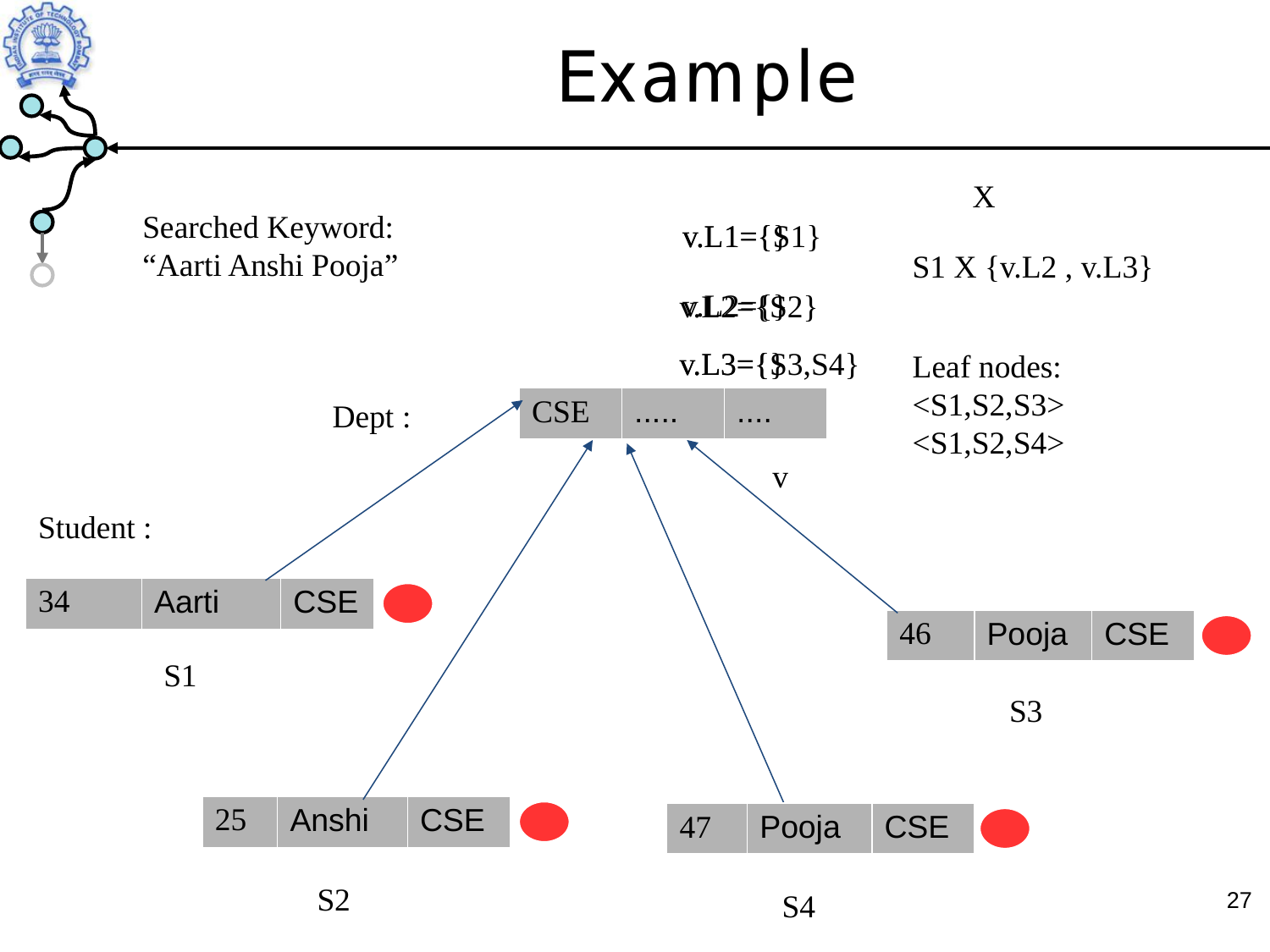

Example
X
Searched Keyword: “Aarti Anshi Pooja”
v.L1={}
v.L1={S1}
S1 X {v.L2 , v.L3}
v.L2={}
v.L2={S2}
v.L3={}
v.L3={S3,S4}
Leaf nodes: <S1,S2,S3>
<S1,S2,S4>
| CSE | ..... | .... |
| --- | --- | --- |
Dept :
v
Student :
| 34 | Aarti | CSE |
| --- | --- | --- |

| 46 | Pooja | CSE |
| --- | --- | --- |

S1
S3
| 25 | Anshi | CSE |
| --- | --- | --- |

| 47 | Pooja | CSE |
| --- | --- | --- |

S2
S4
27